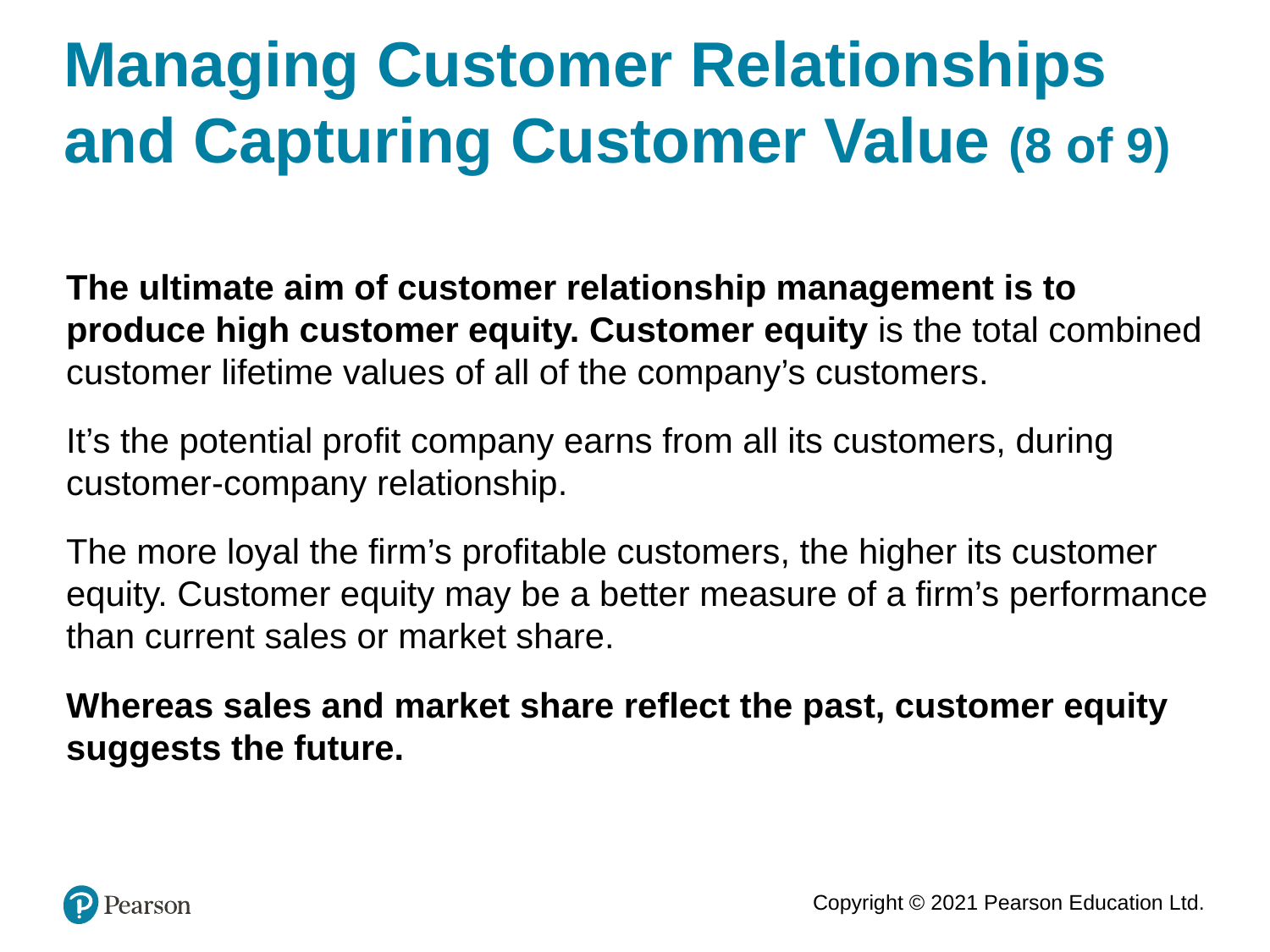

# Managing Customer Relationships and Capturing Customer Value (8 of 9)
The ultimate aim of customer relationship management is to produce high customer equity. Customer equity is the total combined customer lifetime values of all of the company’s customers.
It’s the potential profit company earns from all its customers, during customer-company relationship.
The more loyal the firm’s profitable customers, the higher its customer equity. Customer equity may be a better measure of a firm’s performance than current sales or market share.
Whereas sales and market share reflect the past, customer equity suggests the future.